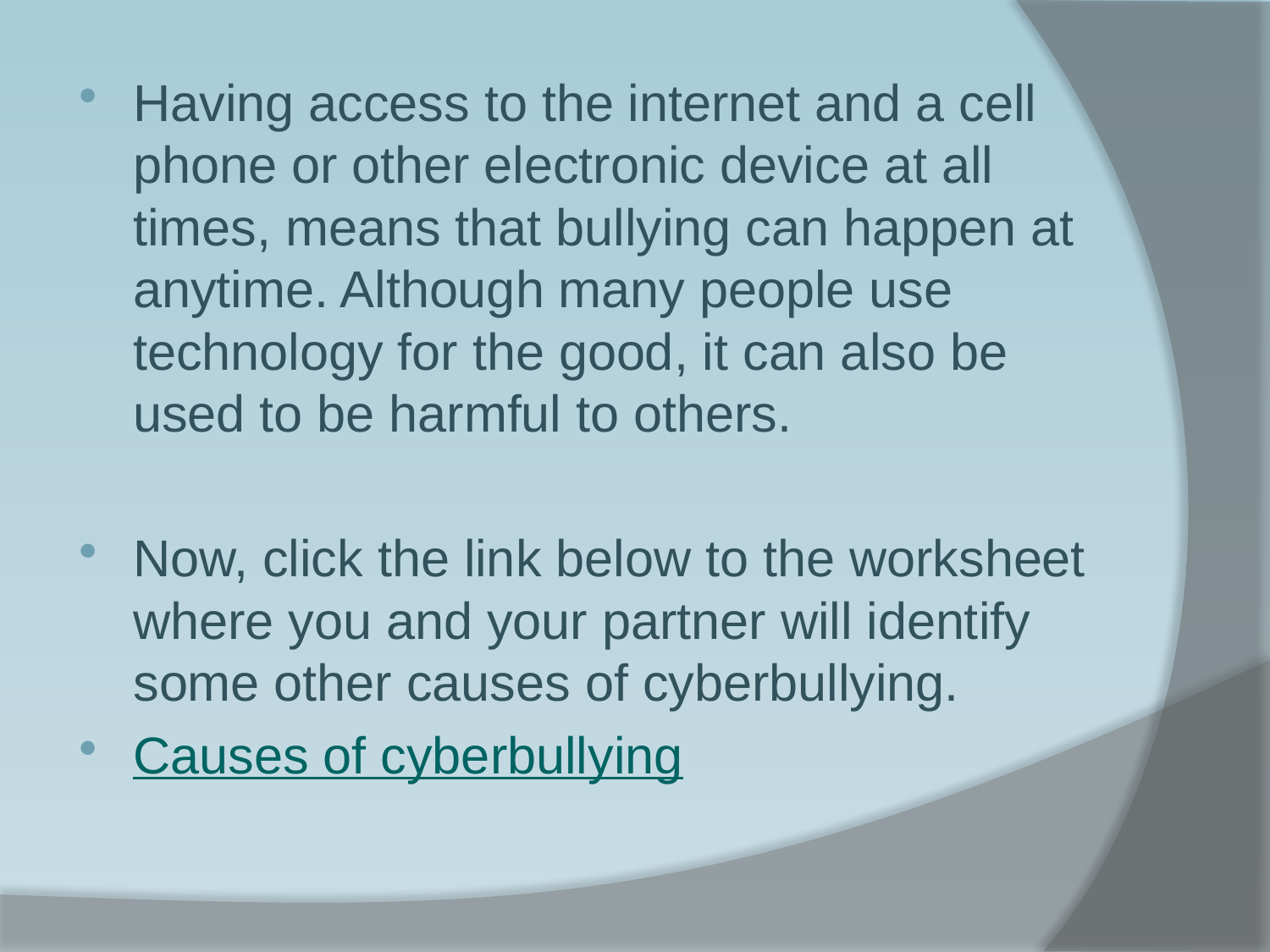

Having access to the internet and a cell phone or other electronic device at all times, means that bullying can happen at anytime. Although many people use technology for the good, it can also be used to be harmful to others.

Now, click the link below to the worksheet where you and your partner will identify some other causes of cyberbullying.
Causes of cyberbullying